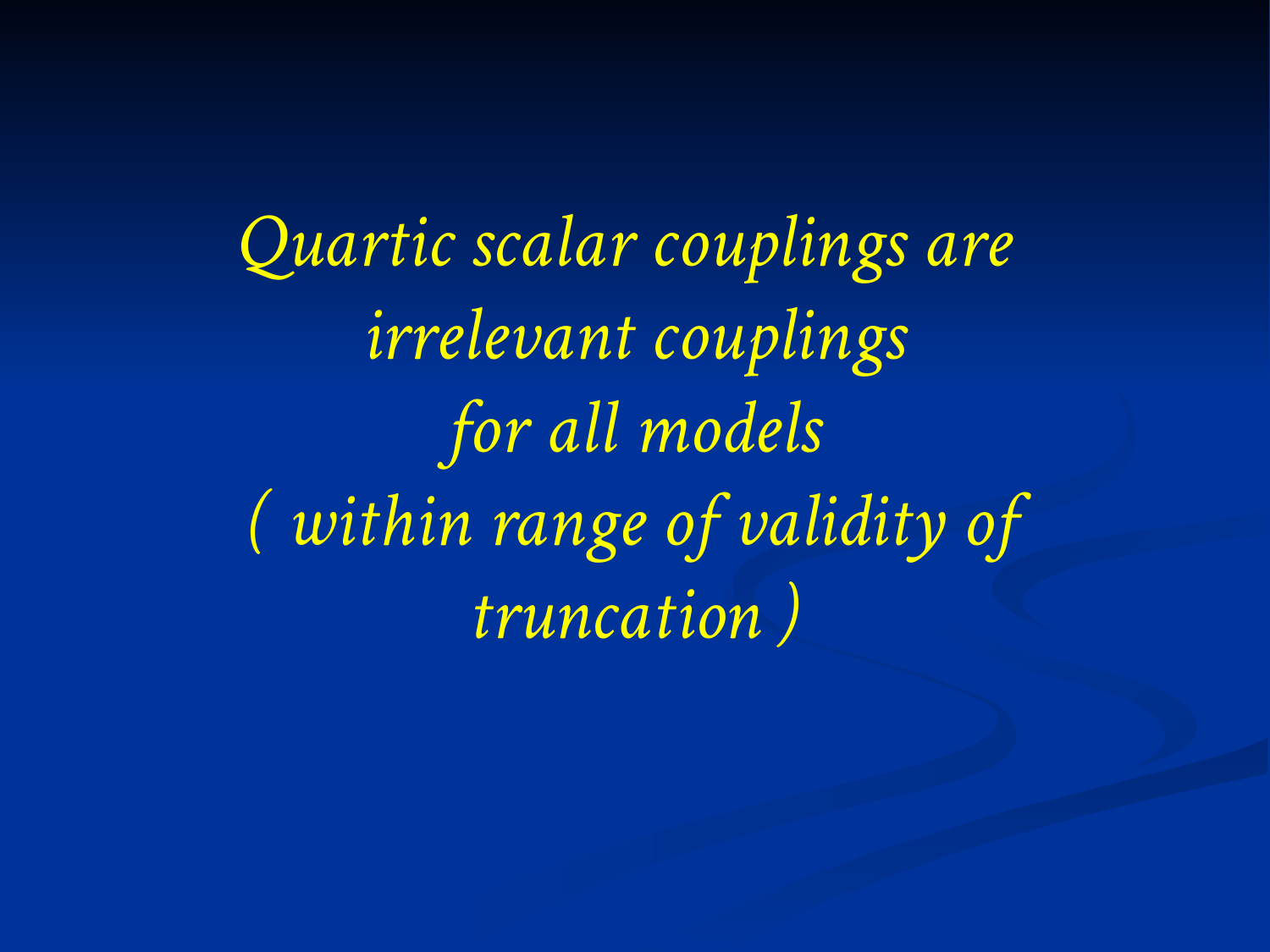

# Quartic scalar couplings are irrelevant couplings for all models ( within range of validity of truncation )